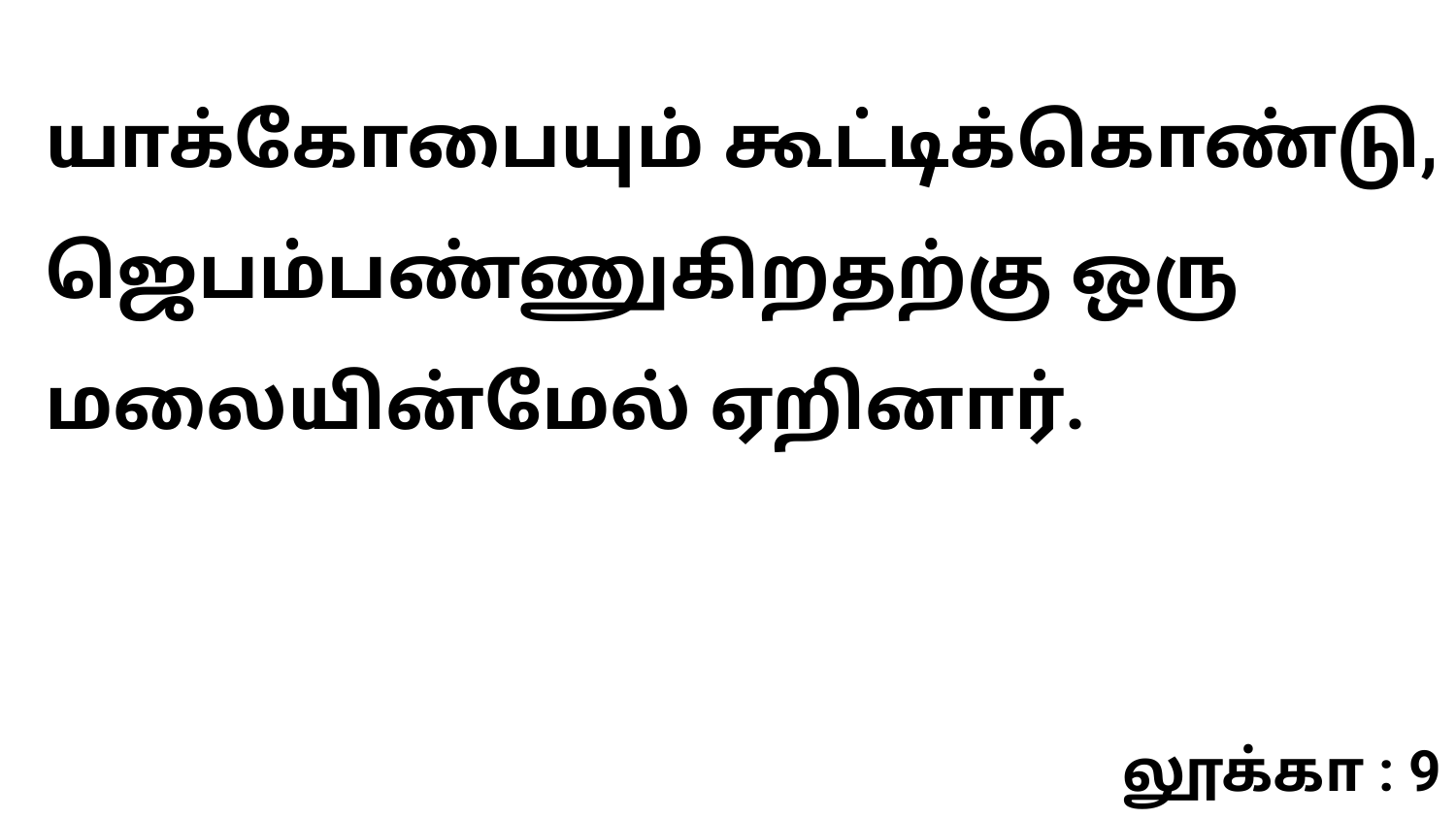

யாக்கோபையும் கூட்டிக்கொண்டு, ஜெபம்பண்ணுகிறதற்கு ஒரு மலையின்மேல் ஏறினார்.
லூக்கா : 9